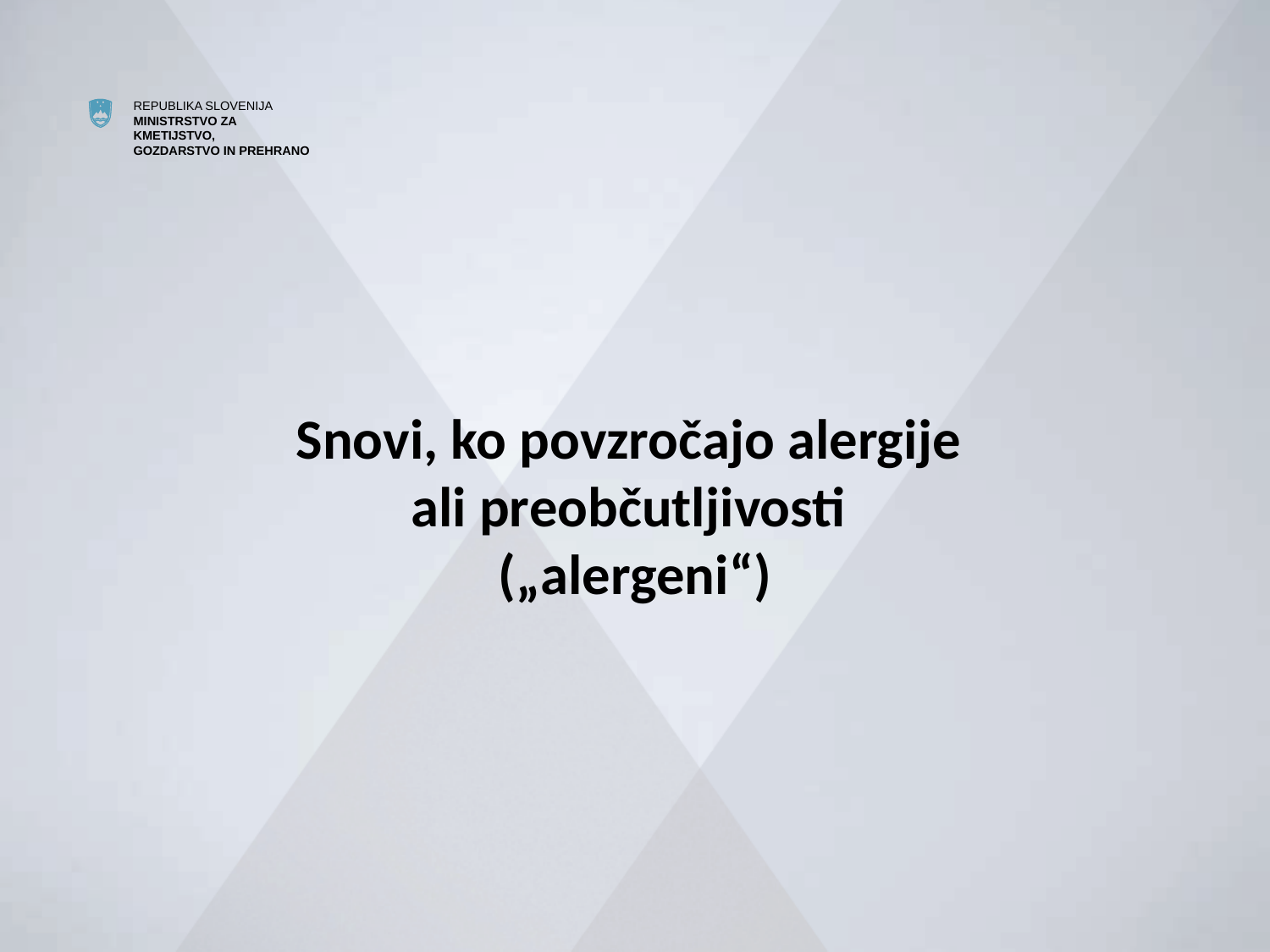

# Snovi, ko povzročajo alergije ali preobčutljivosti („alergeni“)